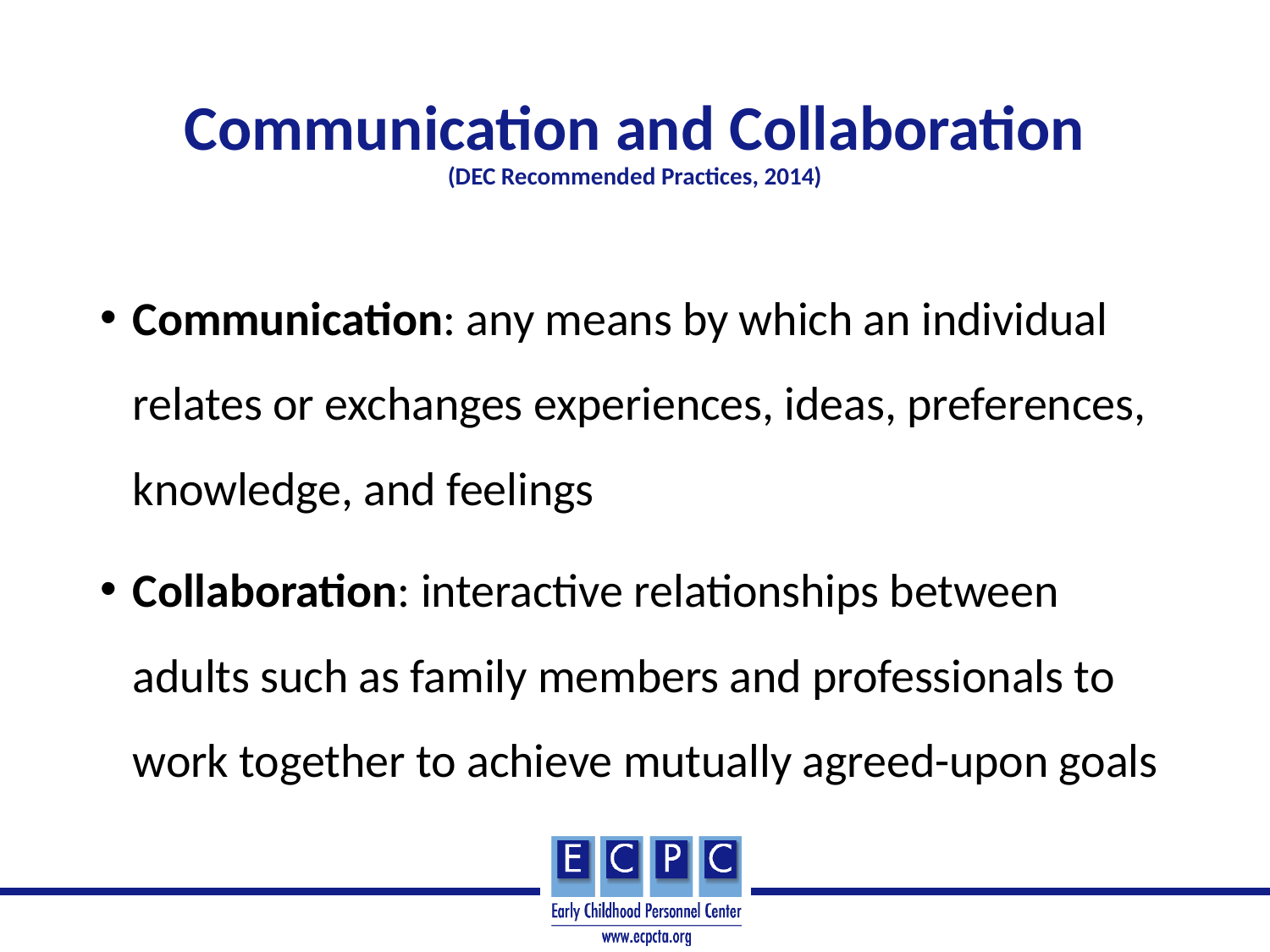

# Communication and Collaboration (DEC Recommended Practices, 2014)
Communication: any means by which an individual relates or exchanges experiences, ideas, preferences, knowledge, and feelings
Collaboration: interactive relationships between adults such as family members and professionals to work together to achieve mutually agreed-upon goals